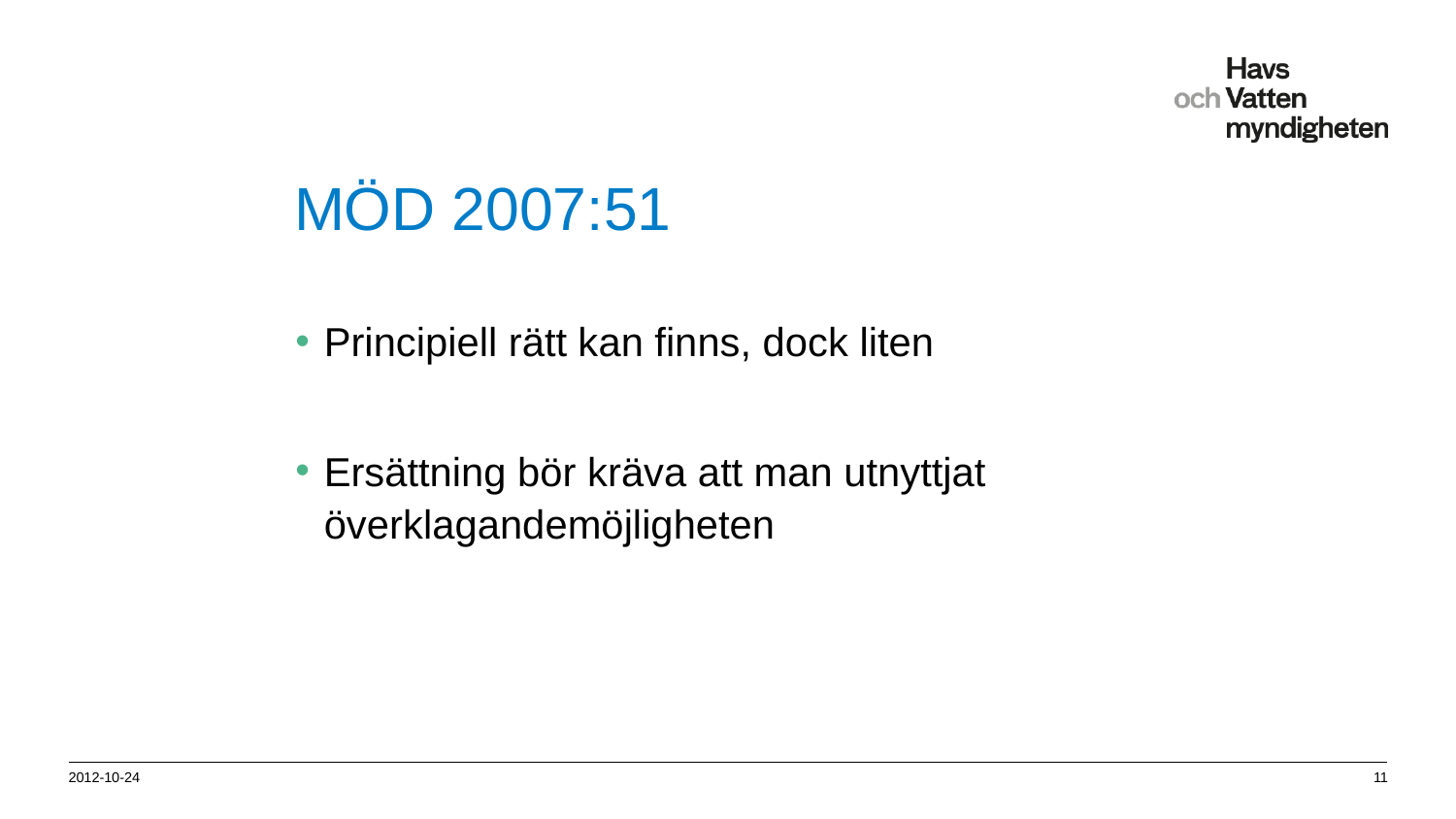

# MÖD 2007:51
Principiell rätt kan finns, dock liten

Ersättning bör kräva att man utnyttjat överklagandemöjligheten
2012-10-24
11